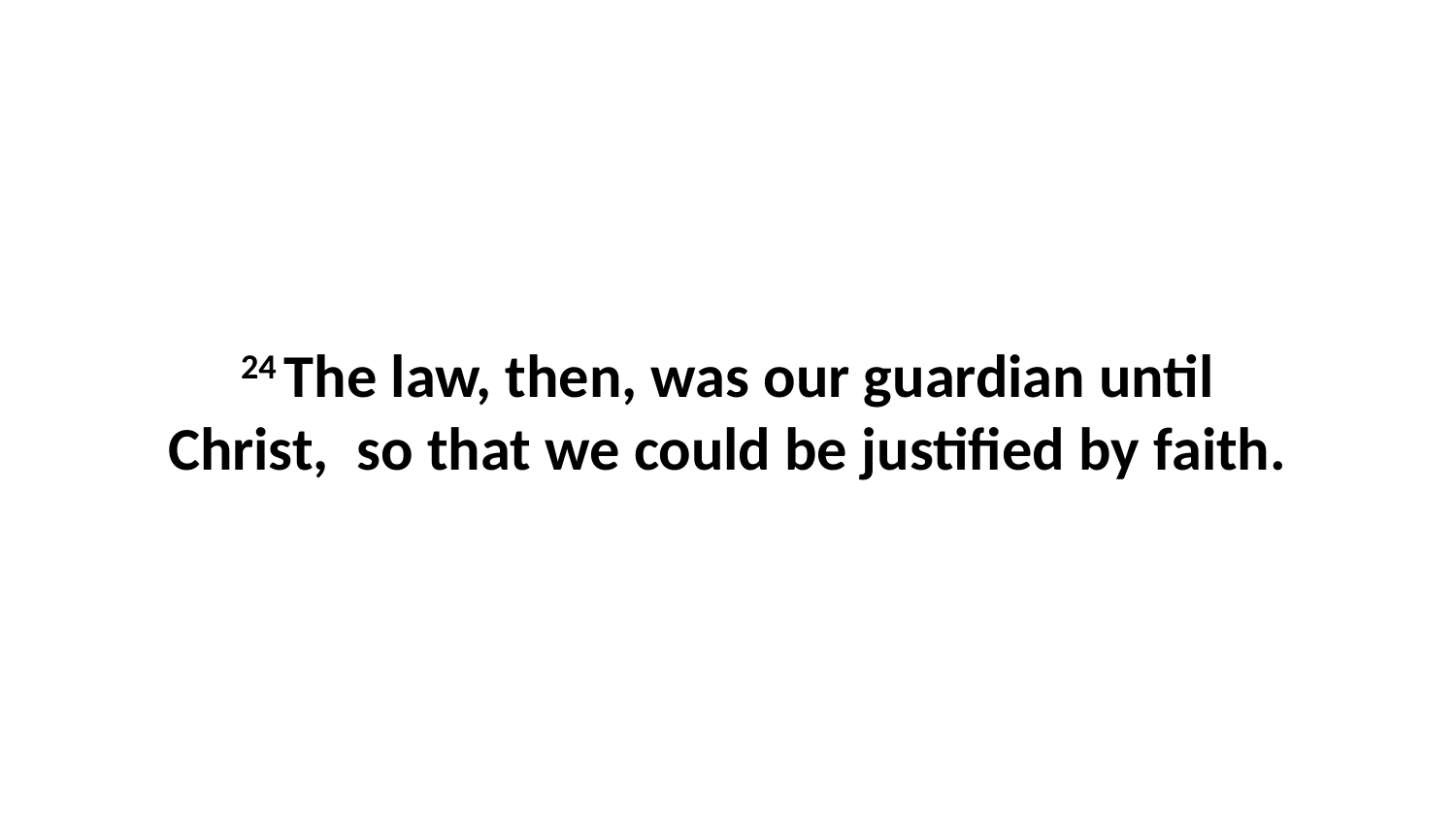

24 The law, then, was our guardian until Christ,  so that we could be justified by faith.